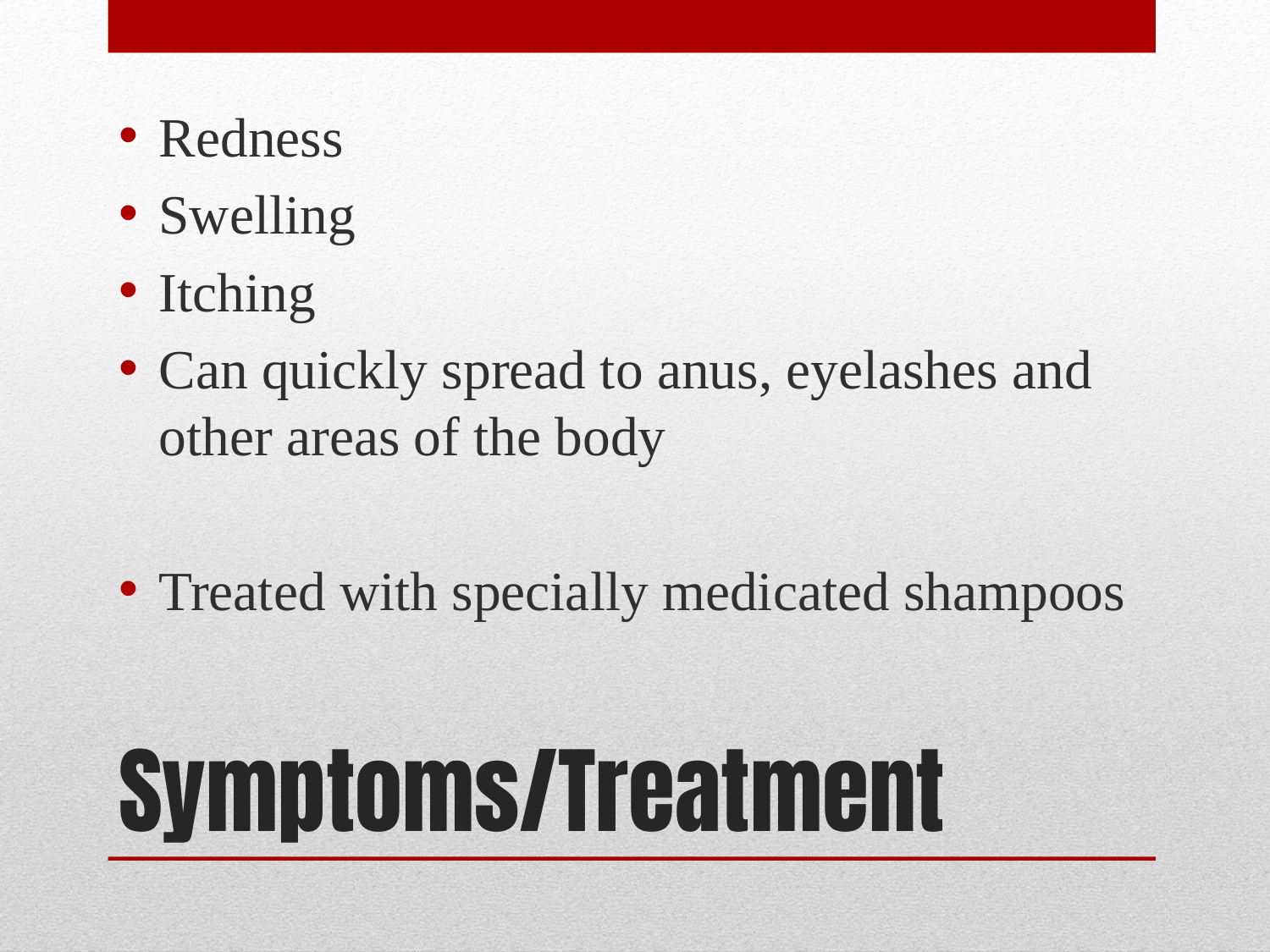

Redness
Swelling
Itching
Can quickly spread to anus, eyelashes and other areas of the body

Treated with specially medicated shampoos

# Symptoms/Treatment